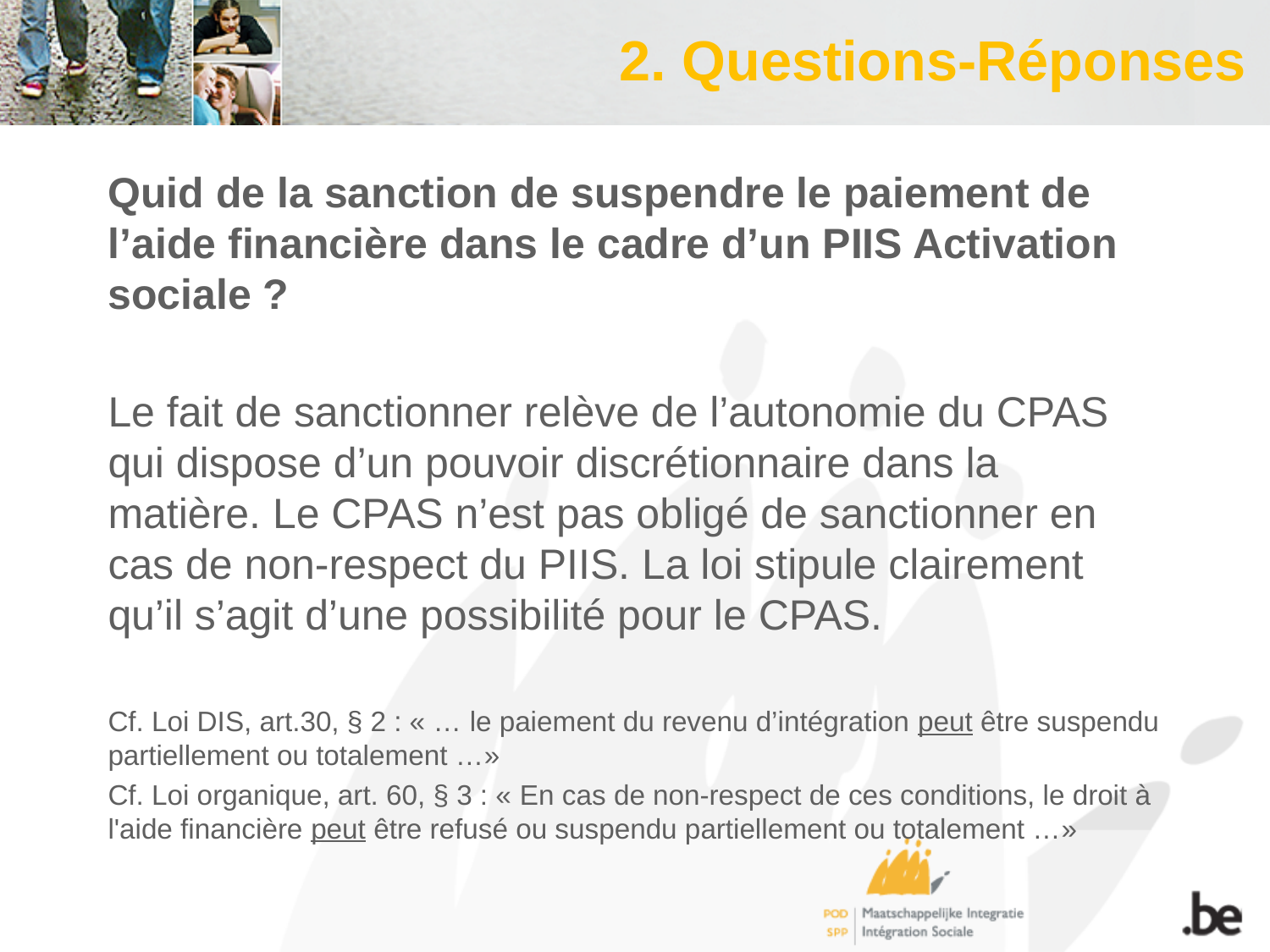

# 2. Questions-Réponses
Quid de la sanction de suspendre le paiement de l’aide financière dans le cadre d’un PIIS Activation sociale ?

Le fait de sanctionner relève de l’autonomie du CPAS qui dispose d’un pouvoir discrétionnaire dans la matière. Le CPAS n’est pas obligé de sanctionner en cas de non-respect du PIIS. La loi stipule clairement qu’il s’agit d’une possibilité pour le CPAS.

Cf. Loi DIS, art.30, § 2 : « … le paiement du revenu d’intégration peut être suspendu partiellement ou totalement …»
Cf. Loi organique, art. 60, § 3 : « En cas de non-respect de ces conditions, le droit à l'aide financière peut être refusé ou suspendu partiellement ou totalement …»